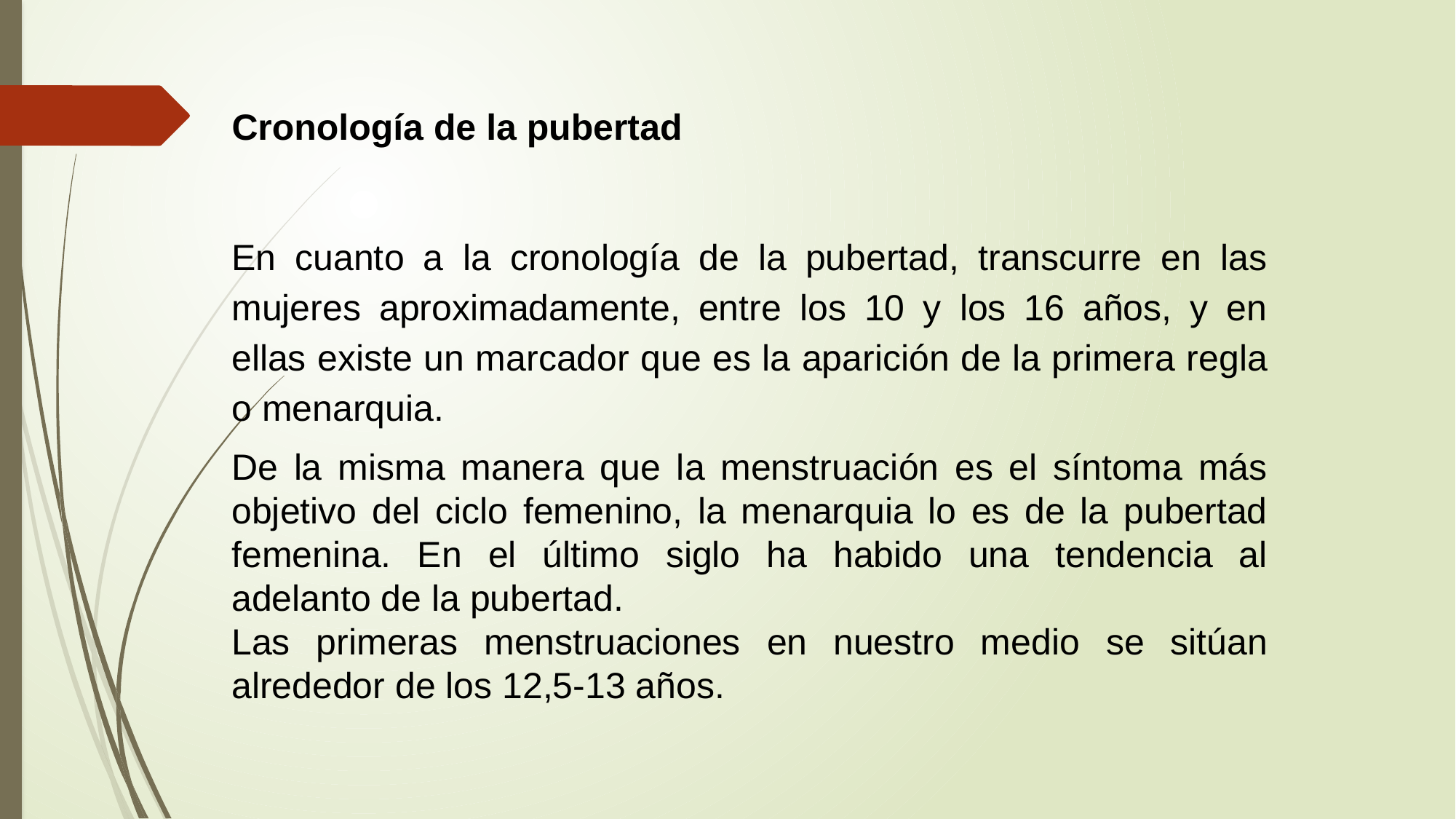

Cronología de la pubertad

En cuanto a la cronología de la pubertad, transcurre en las mujeres aproximadamente, entre los 10 y los 16 años, y en ellas existe un marcador que es la aparición de la primera regla o menarquia.
De la misma manera que la menstruación es el síntoma más objetivo del ciclo femenino, la menarquia lo es de la pubertad femenina. En el último siglo ha habido una tendencia al adelanto de la pubertad.
Las primeras menstruaciones en nuestro medio se sitúan alrededor de los 12,5-13 años.